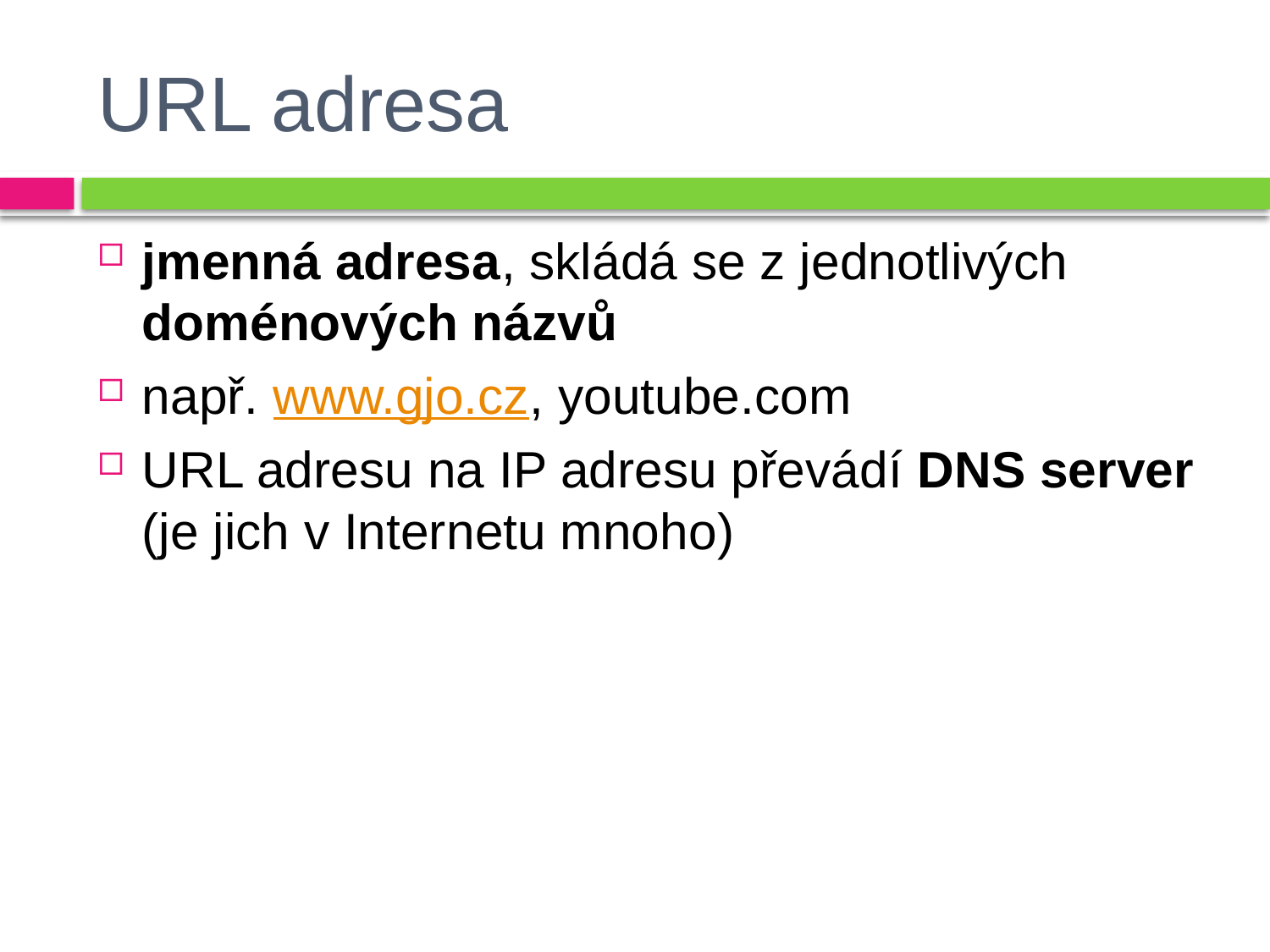

# URL adresa
jmenná adresa, skládá se z jednotlivých doménových názvů
např. www.gjo.cz, youtube.com
URL adresu na IP adresu převádí DNS server (je jich v Internetu mnoho)